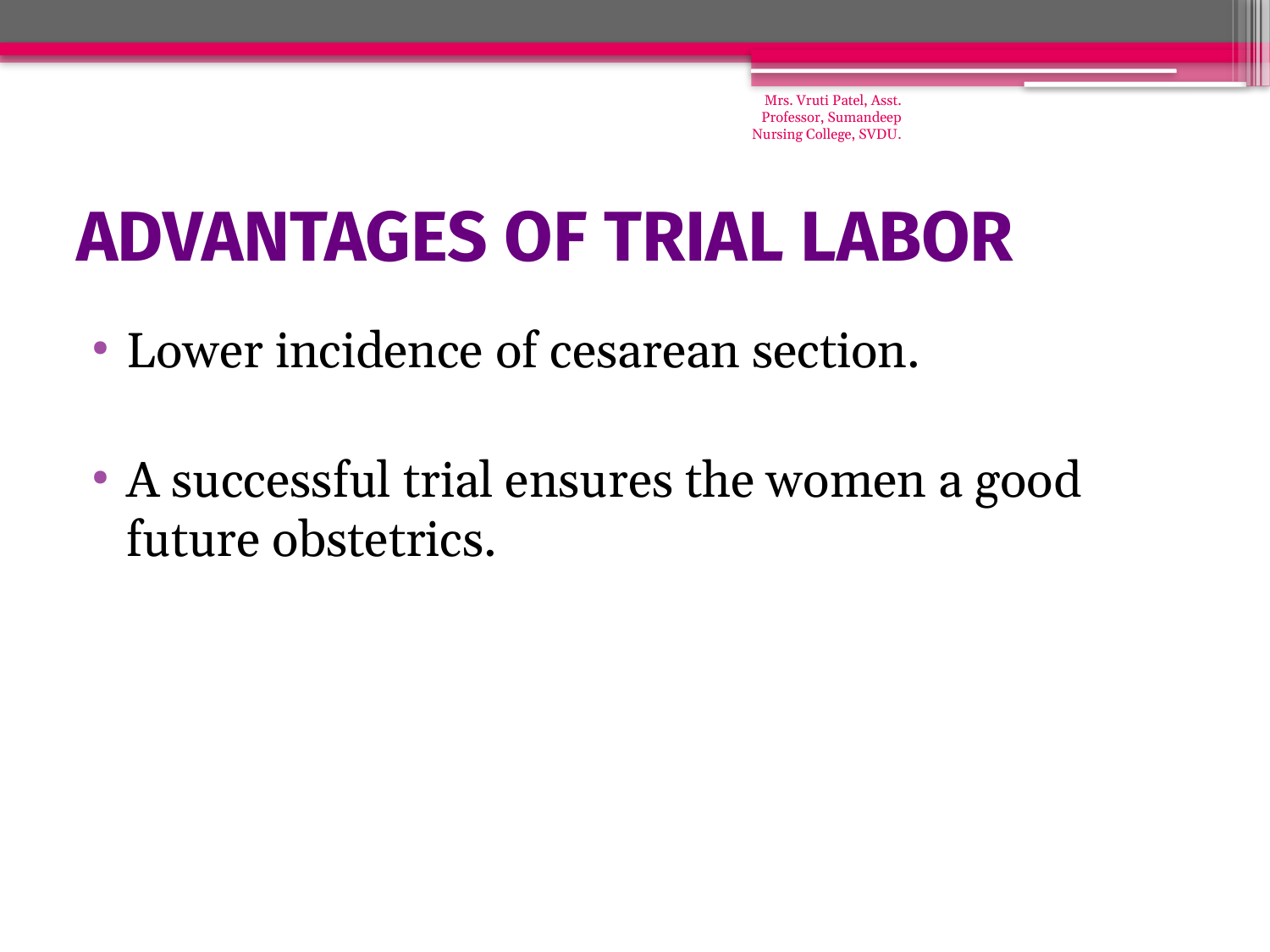

Mrs. Vruti Patel, Asst. Professor, Sumandeep Nursing College, SVDU.
# Advantages of trial labor
Lower incidence of cesarean section.

A successful trial ensures the women a good future obstetrics.